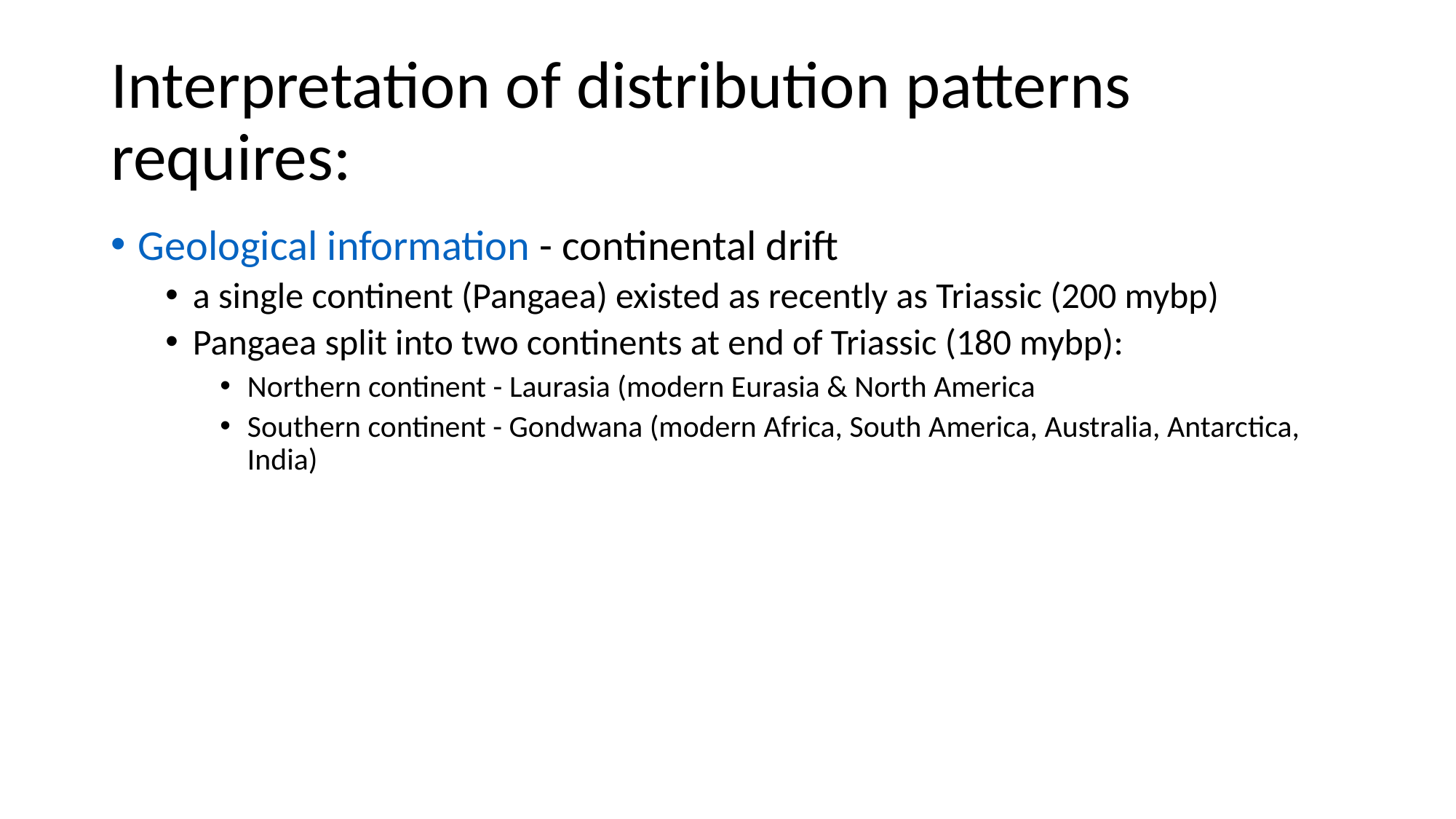

Interpretation of distribution patterns requires:
Geological information - continental drift
a single continent (Pangaea) existed as recently as Triassic (200 mybp)
Pangaea split into two continents at end of Triassic (180 mybp):
Northern continent - Laurasia (modern Eurasia & North America
Southern continent - Gondwana (modern Africa, South America, Australia, Antarctica, India)